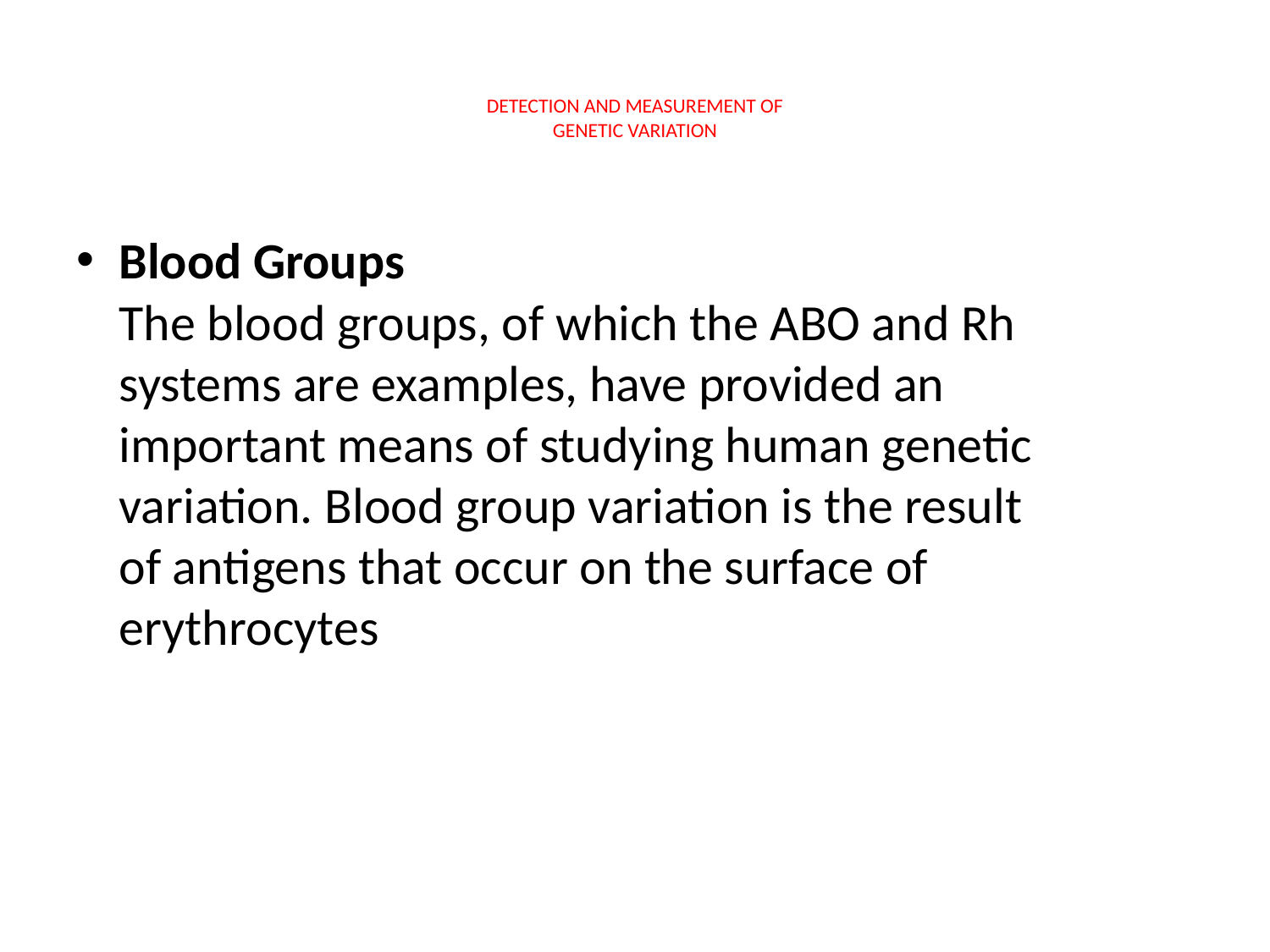

# DETECTION AND MEASUREMENT OF GENETIC VARIATION
Blood Groups
The blood groups, of which the ABO and Rh
systems are examples, have provided an
important means of studying human genetic
variation. Blood group variation is the result
of antigens that occur on the surface of
erythrocytes